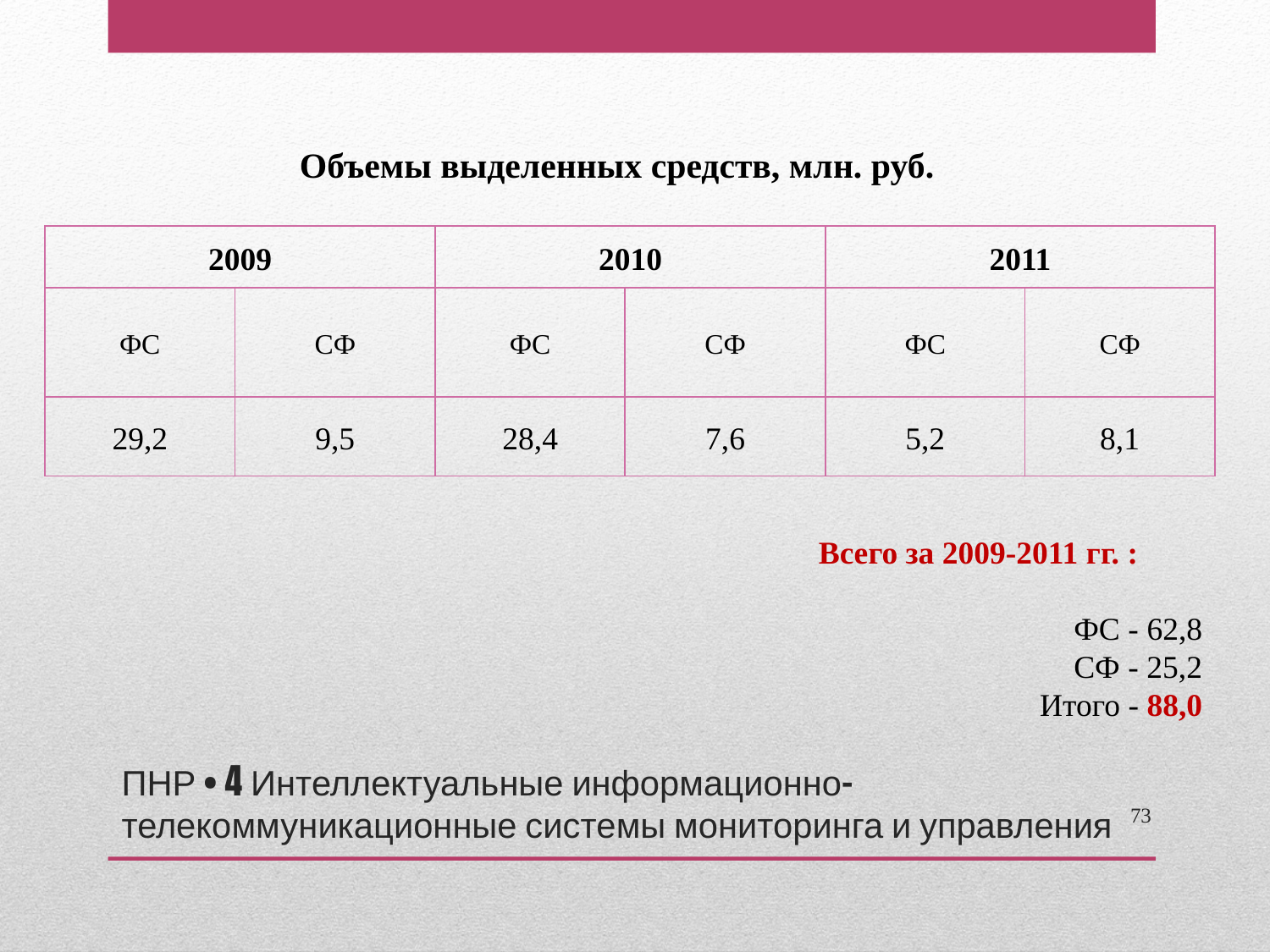

Объемы выделенных средств, млн. руб.
| 2009 |  | 2010 |  | 2011 |  |
| --- | --- | --- | --- | --- | --- |
| ФС | СФ | ФС | СФ | ФС | СФ |
| 29,2 | 9,5 | 28,4 | 7,6 | 5,2 | 8,1 |
Всего за 2009-2011 гг. :
ФС - 62,8
СФ - 25,2
Итого - 88,0
# ПНР • 4 Интеллектуальные информационно-телекоммуникационные системы мониторинга и управления
73